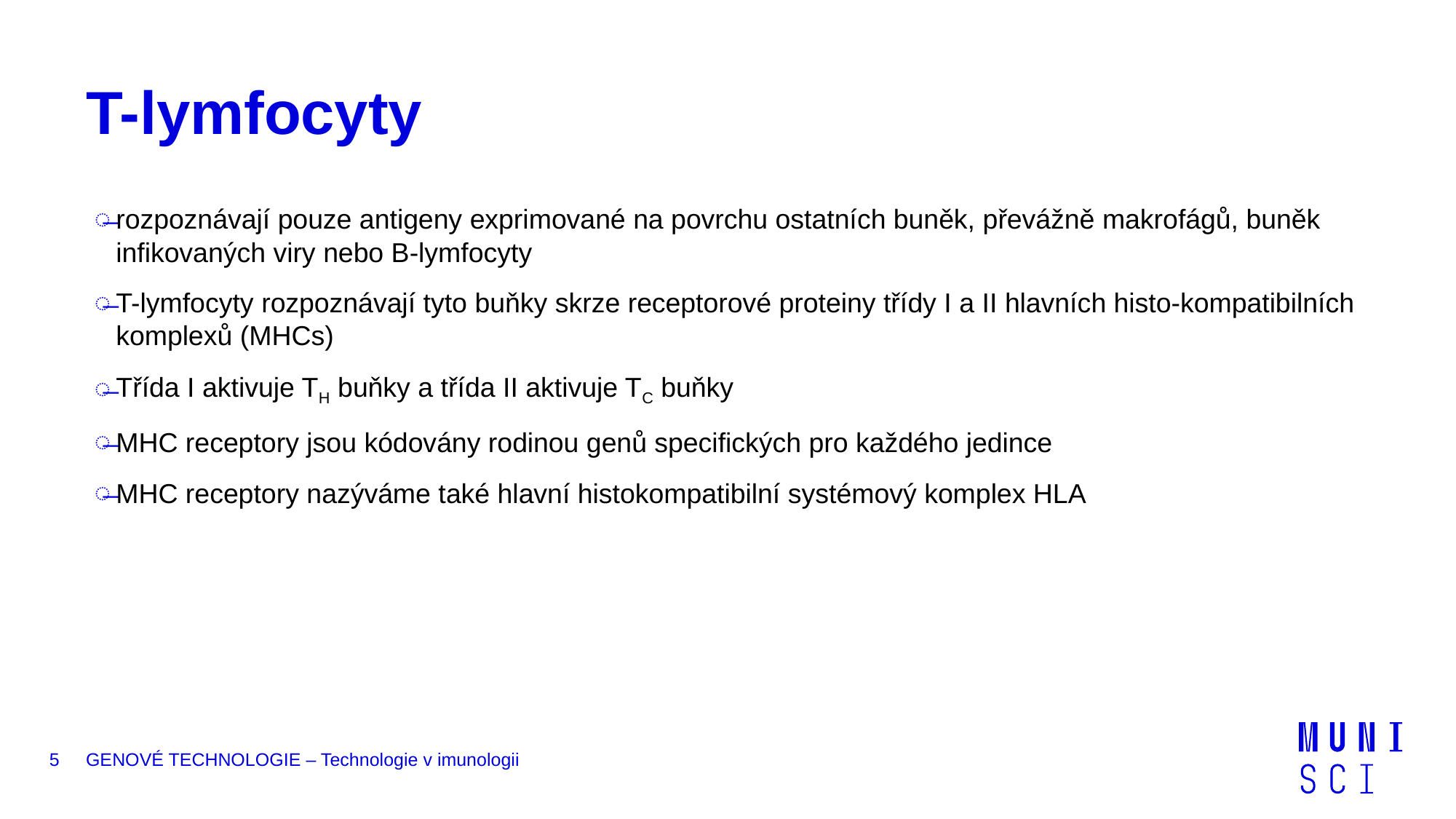

# T-lymfocyty
rozpoznávají pouze antigeny exprimované na povrchu ostatních buněk, převážně makrofágů, buněk infikovaných viry nebo B-lymfocyty
T-lymfocyty rozpoznávají tyto buňky skrze receptorové proteiny třídy I a II hlavních histo-kompatibilních komplexů (MHCs)
Třída I aktivuje TH buňky a třída II aktivuje TC buňky
MHC receptory jsou kódovány rodinou genů specifických pro každého jedince
MHC receptory nazýváme také hlavní histokompatibilní systémový komplex HLA

5
GENOVÉ TECHNOLOGIE – Technologie v imunologii